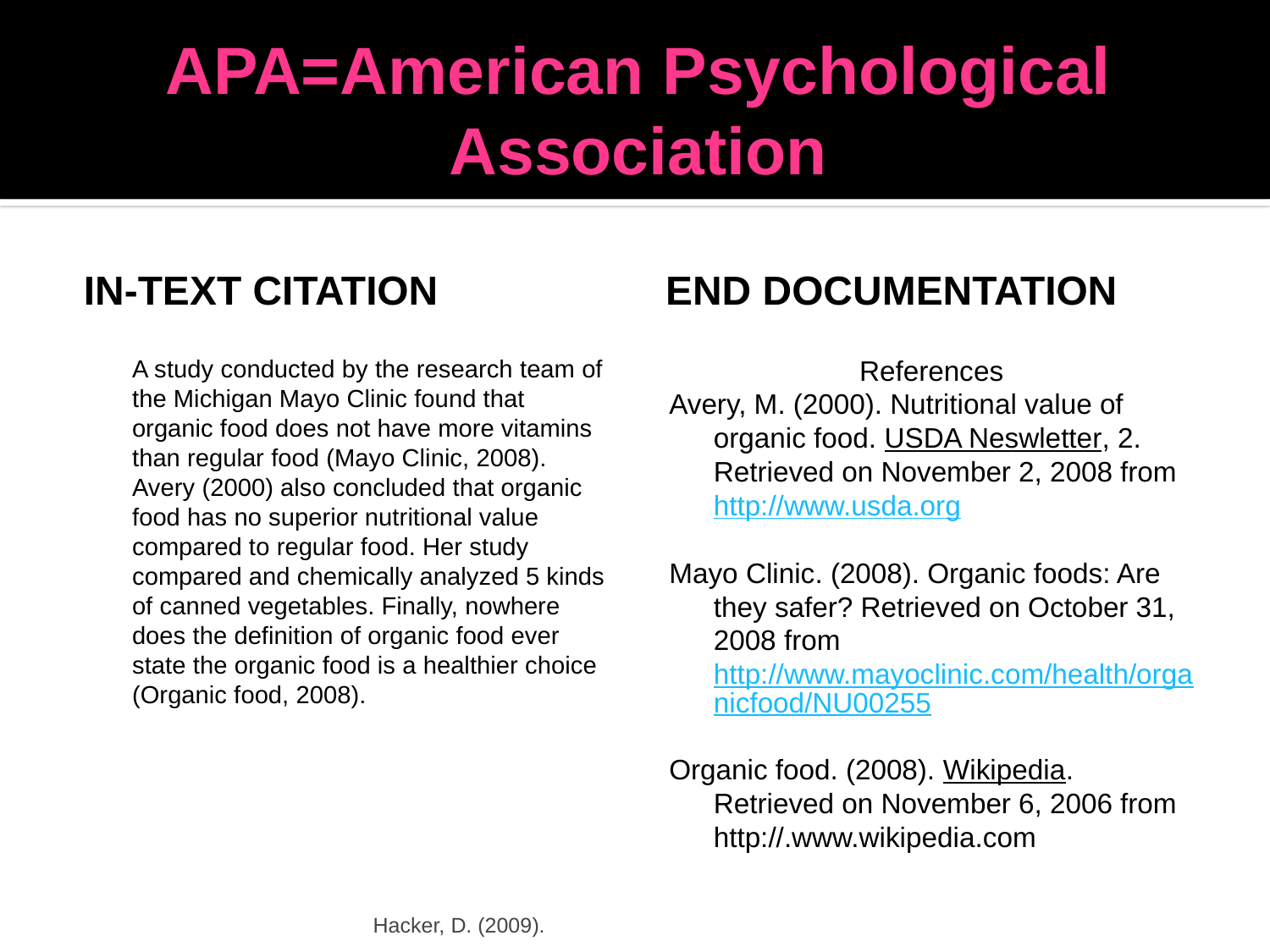

# APA=American Psychological Association
In-text citation
End documentation
	A study conducted by the research team of the Michigan Mayo Clinic found that organic food does not have more vitamins than regular food (Mayo Clinic, 2008). Avery (2000) also concluded that organic food has no superior nutritional value compared to regular food. Her study compared and chemically analyzed 5 kinds of canned vegetables. Finally, nowhere does the definition of organic food ever state the organic food is a healthier choice (Organic food, 2008).
References
Avery, M. (2000). Nutritional value of organic food. USDA Neswletter, 2. Retrieved on November 2, 2008 from http://www.usda.org

Mayo Clinic. (2008). Organic foods: Are they safer? Retrieved on October 31, 2008 from http://www.mayoclinic.com/health/organicfood/NU00255

Organic food. (2008). Wikipedia. Retrieved on November 6, 2006 from http://.www.wikipedia.com

Hacker, D. (2009).